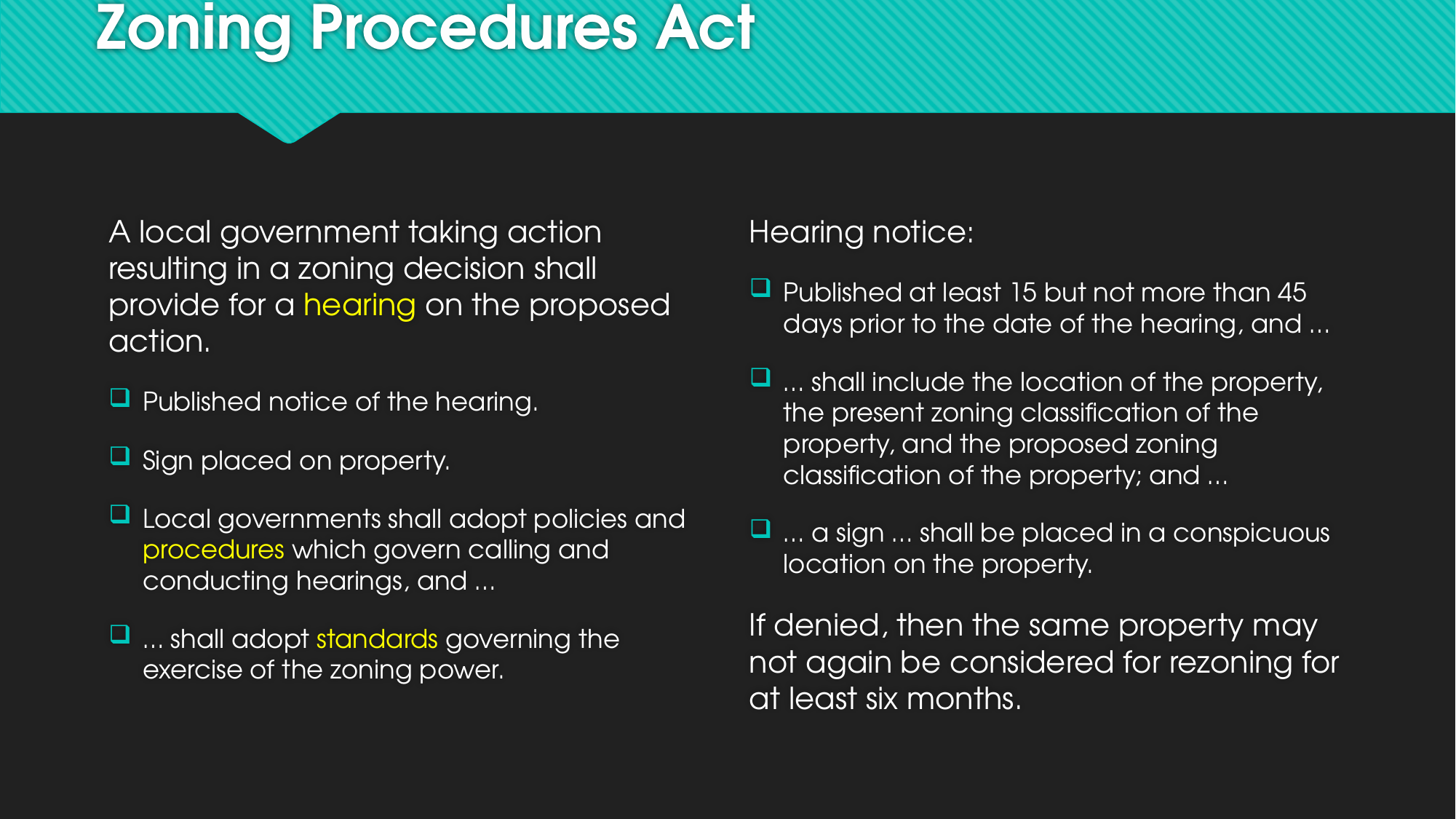

# Zoning Procedures Act
A local government taking action resulting in a zoning decision shall provide for a hearing on the proposed action.
Published notice of the hearing.
Sign placed on property.
Local governments shall adopt policies and procedures which govern calling and conducting hearings, and …
… shall adopt standards governing the exercise of the zoning power.
Hearing notice:
Published at least 15 but not more than 45 days prior to the date of the hearing, and …
… shall include the location of the property, the present zoning classification of the property, and the proposed zoning classification of the property; and …
… a sign … shall be placed in a conspicuous location on the property.
If denied, then the same property may not again be considered for rezoning for at least six months.